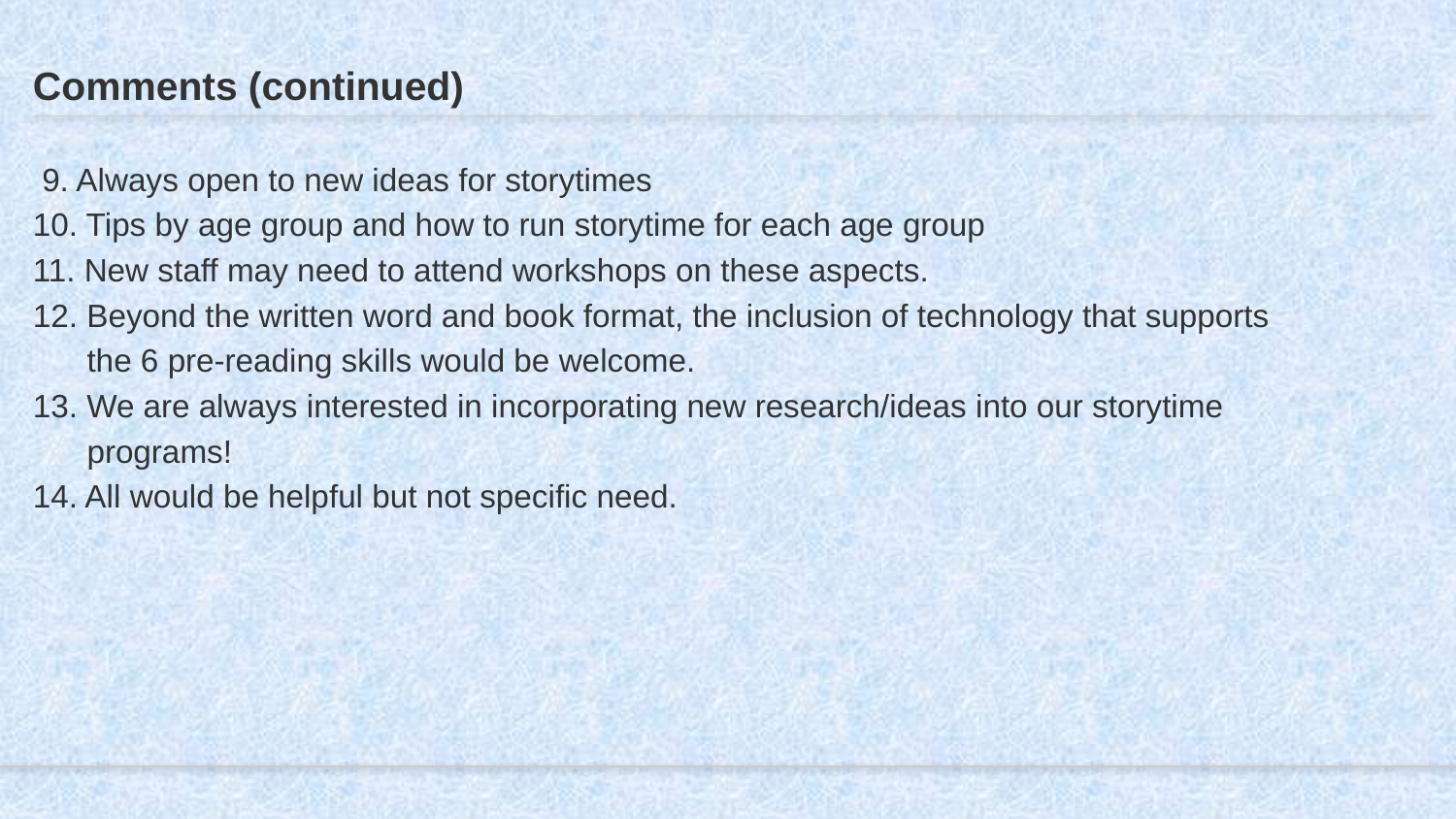

# Comments (continued)
 9. Always open to new ideas for storytimes
10. Tips by age group and how to run storytime for each age group
11. New staff may need to attend workshops on these aspects.
12. Beyond the written word and book format, the inclusion of technology that supports
      the 6 pre-reading skills would be welcome.
13. We are always interested in incorporating new research/ideas into our storytime
      programs!
14. All would be helpful but not specific need.